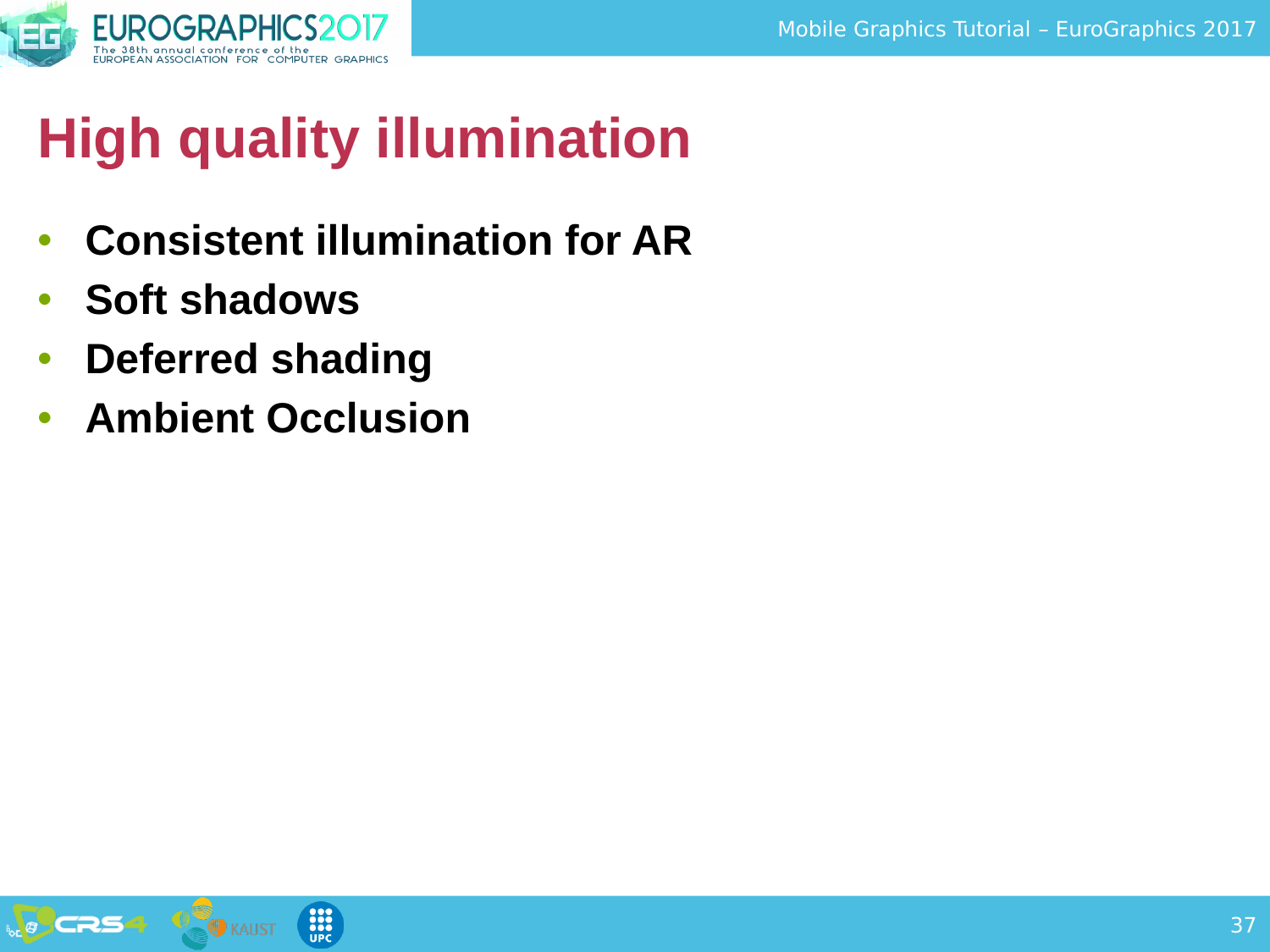

# High quality illumination
Consistent illumination for AR
Soft shadows
Deferred shading
Ambient Occlusion
37